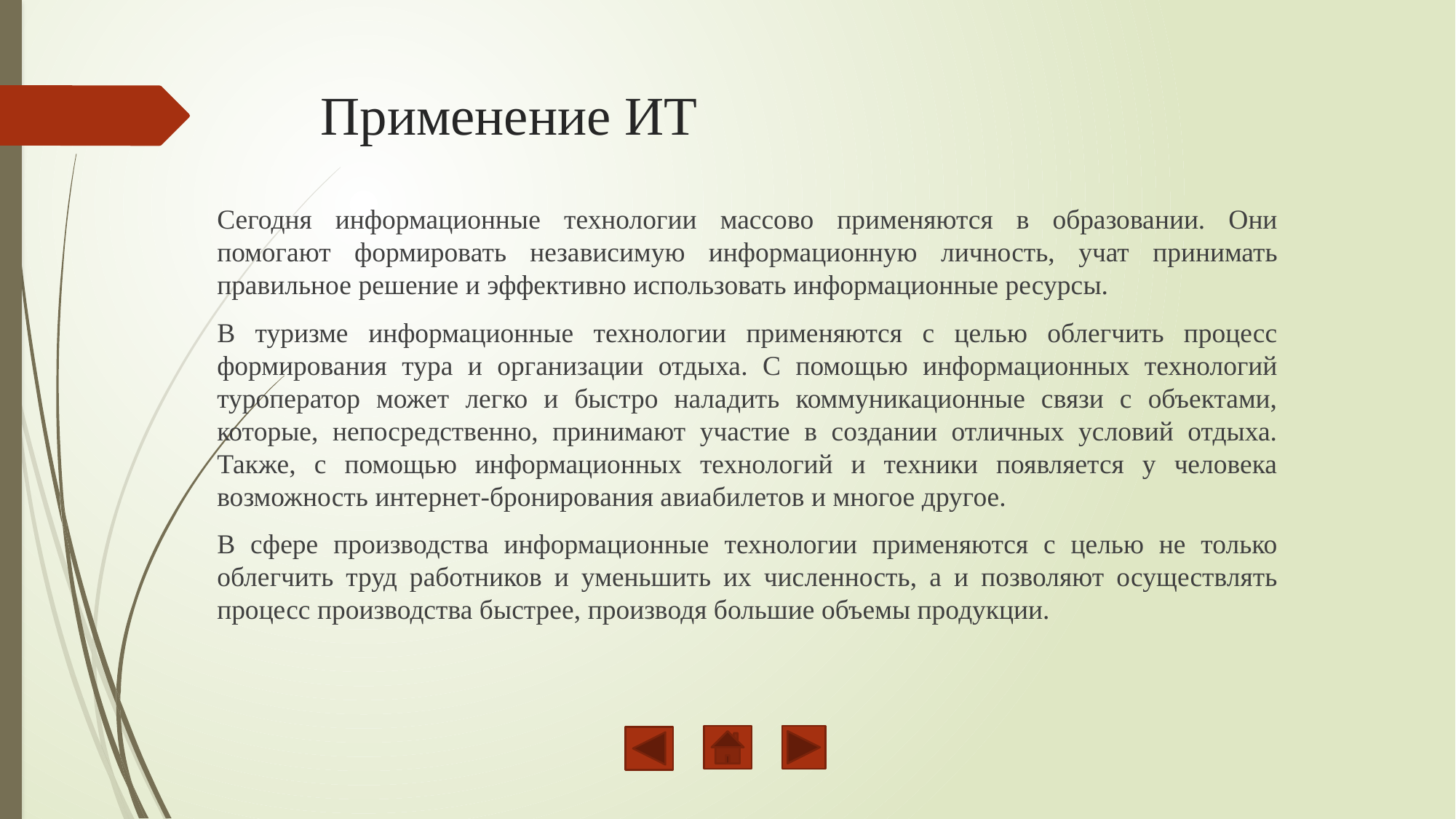

# Применение ИТ
Сегодня информационные технологии массово применяются в образовании. Они помогают формировать независимую информационную личность, учат принимать правильное решение и эффективно использовать информационные ресурсы.
В туризме информационные технологии применяются с целью облегчить процесс формирования тура и организации отдыха. С помощью информационных технологий туроператор может легко и быстро наладить коммуникационные связи с объектами, которые, непосредственно, принимают участие в создании отличных условий отдыха. Также, с помощью информационных технологий и техники появляется у человека возможность интернет-бронирования авиабилетов и многое другое.
В сфере производства информационные технологии применяются с целью не только облегчить труд работников и уменьшить их численность, а и позволяют осуществлять процесс производства быстрее, производя большие объемы продукции.